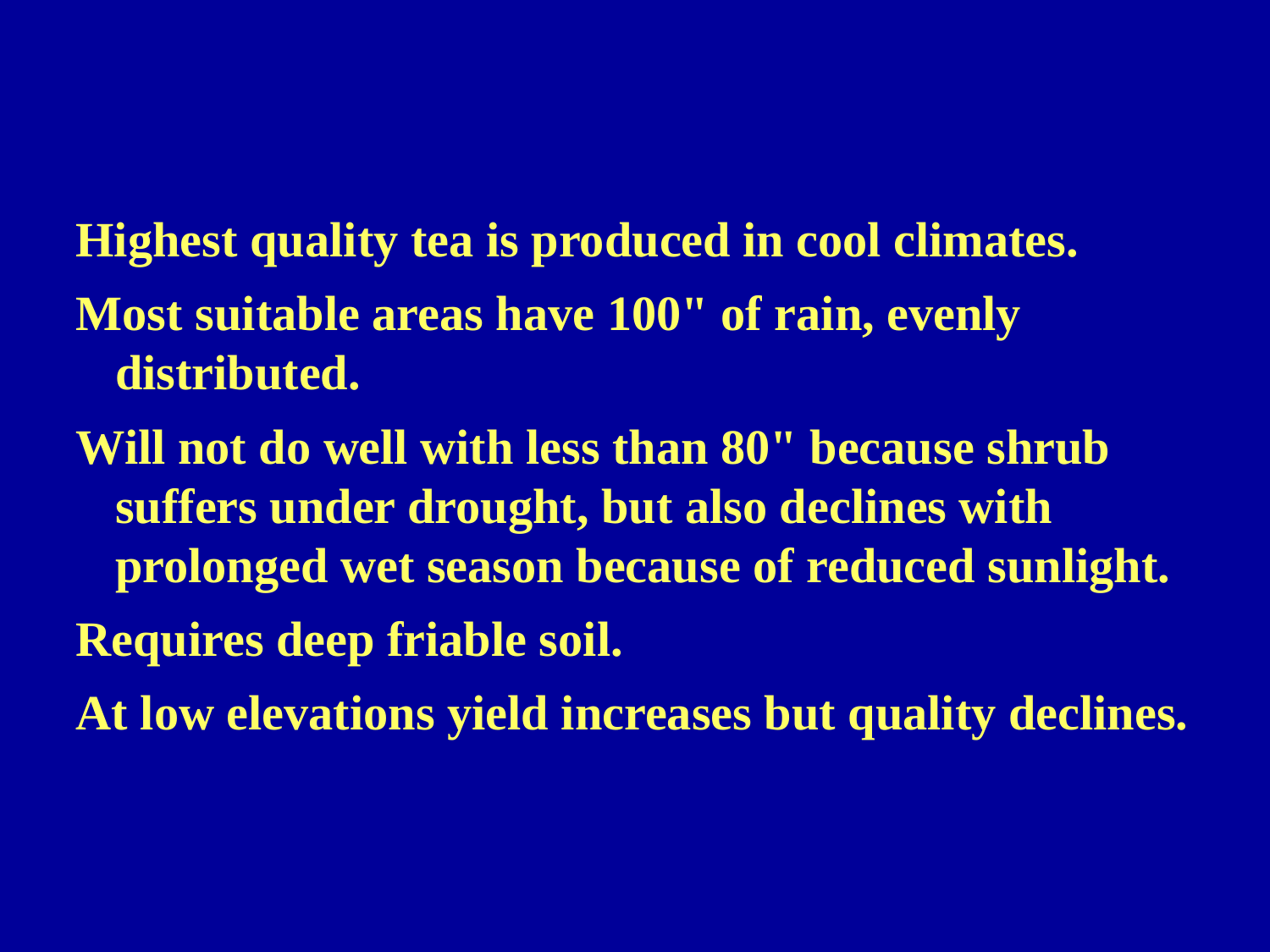

Highest quality tea is produced in cool climates.
Most suitable areas have 100" of rain, evenly distributed.
Will not do well with less than 80" because shrub suffers under drought, but also declines with prolonged wet season because of reduced sunlight.
Requires deep friable soil.
At low elevations yield increases but quality declines.